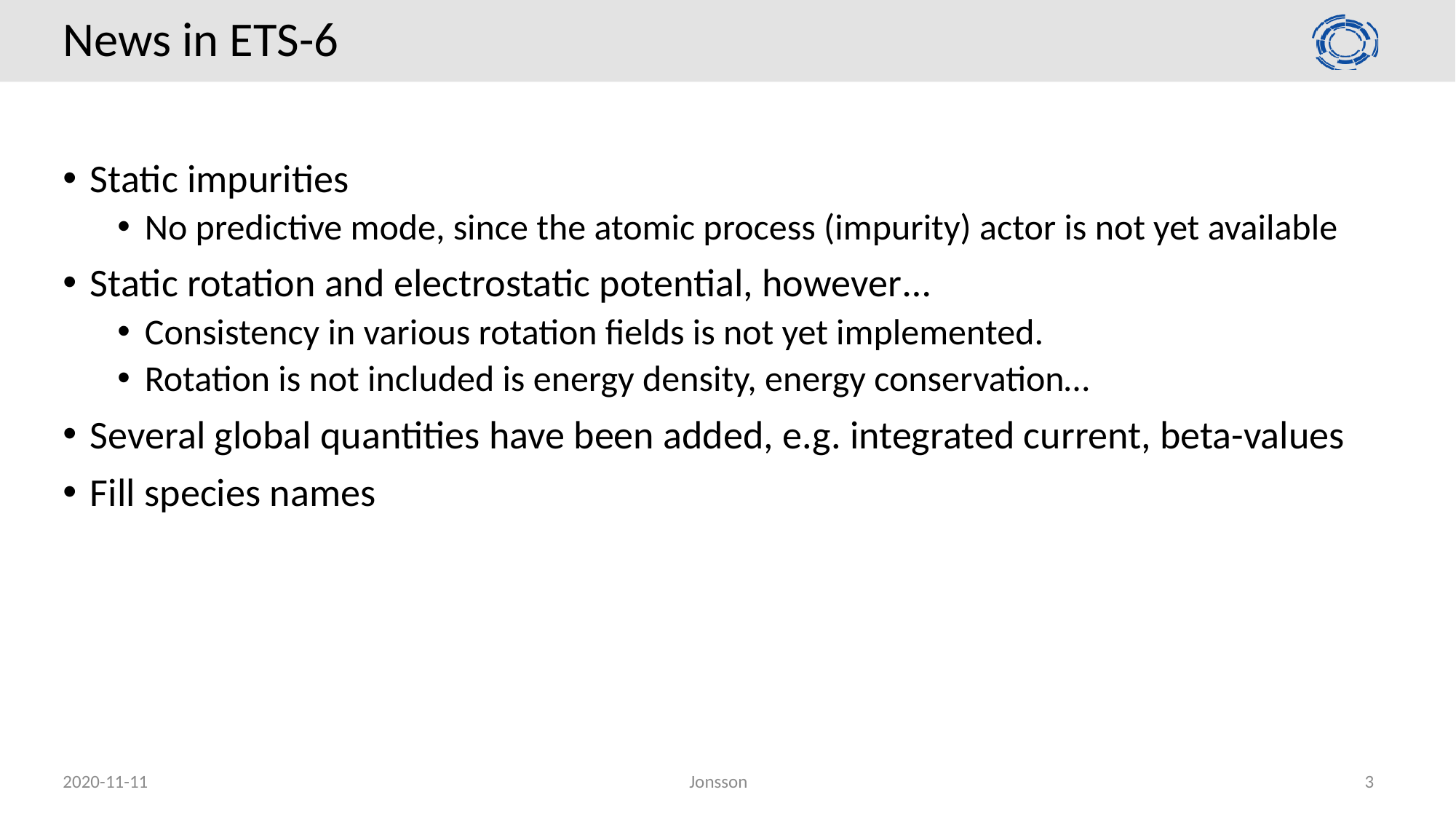

# News in ETS-6
Static impurities
No predictive mode, since the atomic process (impurity) actor is not yet available
Static rotation and electrostatic potential, however…
Consistency in various rotation fields is not yet implemented.
Rotation is not included is energy density, energy conservation…
Several global quantities have been added, e.g. integrated current, beta-values
Fill species names

2020-11-11
Jonsson
3